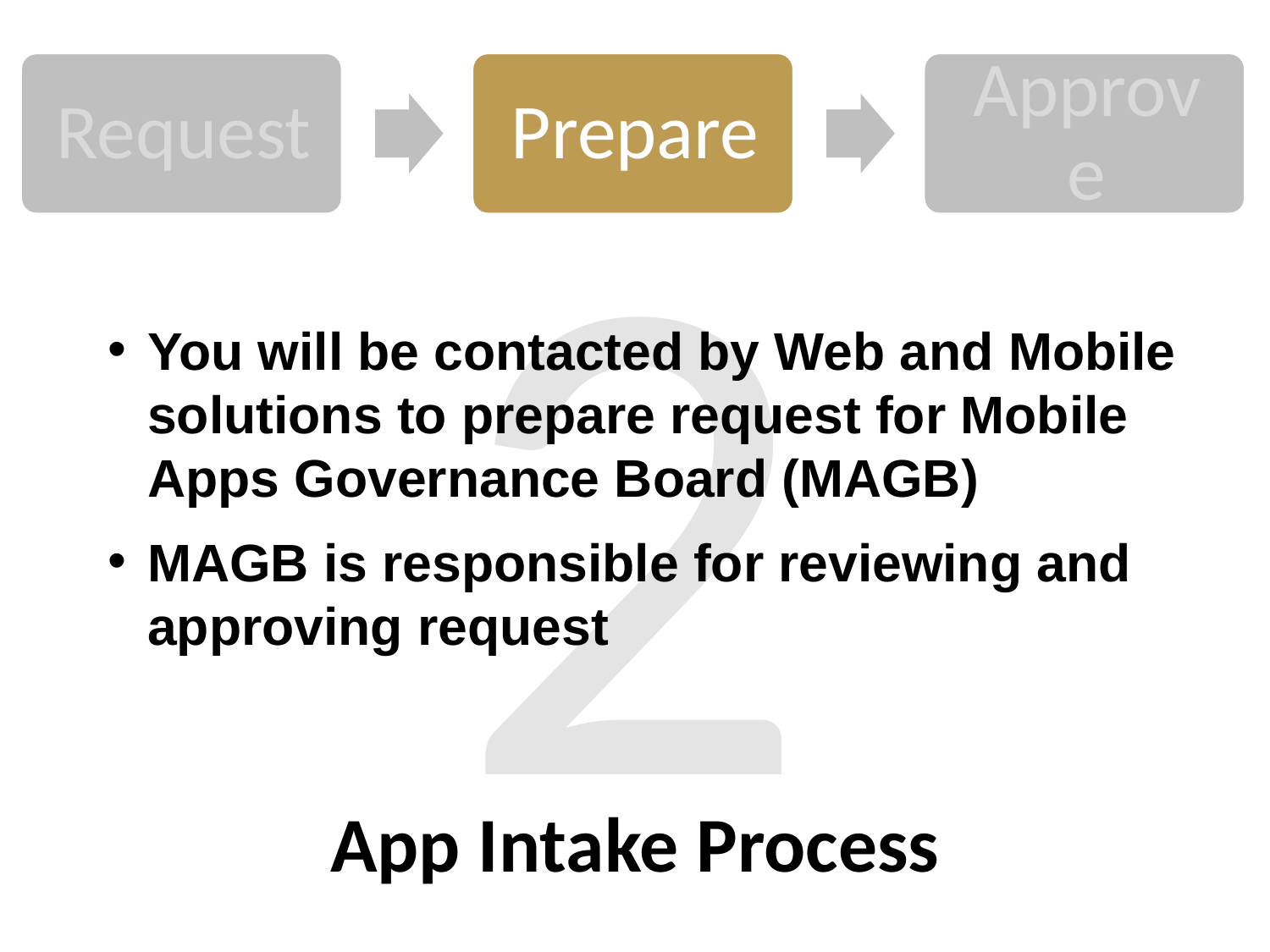

Request

Prepare

Approve
2
You will be contacted by Web and Mobile solutions to prepare request for Mobile Apps Governance Board (MAGB)
MAGB is responsible for reviewing and approving request
# App Intake Process